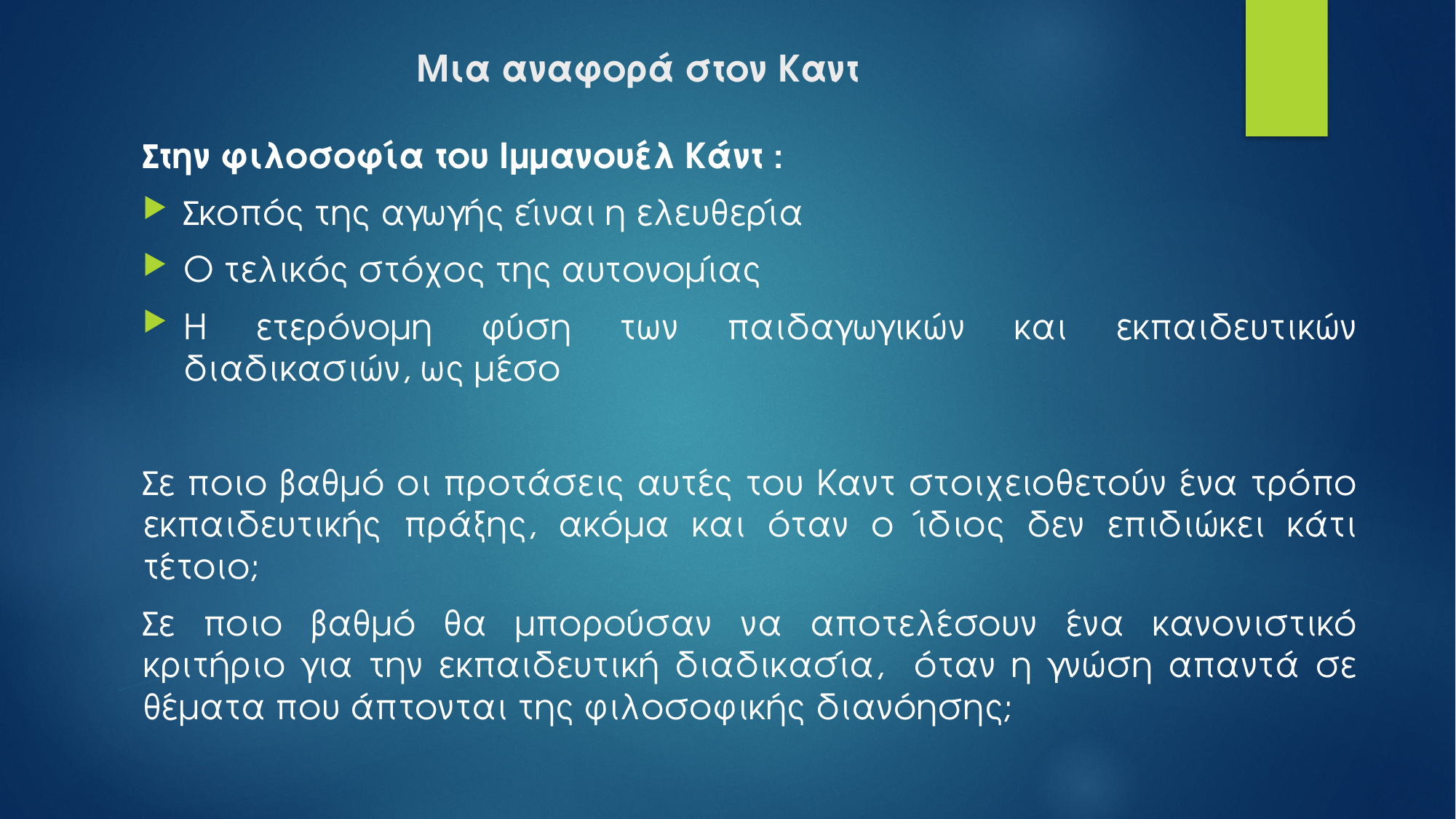

# Μια αναφορά στον Καντ
Στην φιλοσοφία του Ιμμανουέλ Κάντ :
Σκοπός της αγωγής είναι η ελευθερία
Ο τελικός στόχος της αυτονομίας
Η ετερόνομη φύση των παιδαγωγικών και εκπαιδευτικών διαδικασιών, ως μέσο

Σε ποιο βαθμό οι προτάσεις αυτές του Καντ στοιχειοθετούν ένα τρόπο εκπαιδευτικής πράξης, ακόμα και όταν ο ίδιος δεν επιδιώκει κάτι τέτοιο;
Σε ποιο βαθμό θα μπορούσαν να αποτελέσουν ένα κανονιστικό κριτήριο για την εκπαιδευτική διαδικασία,  όταν η γνώση απαντά σε θέματα που άπτονται της φιλοσοφικής διανόησης;